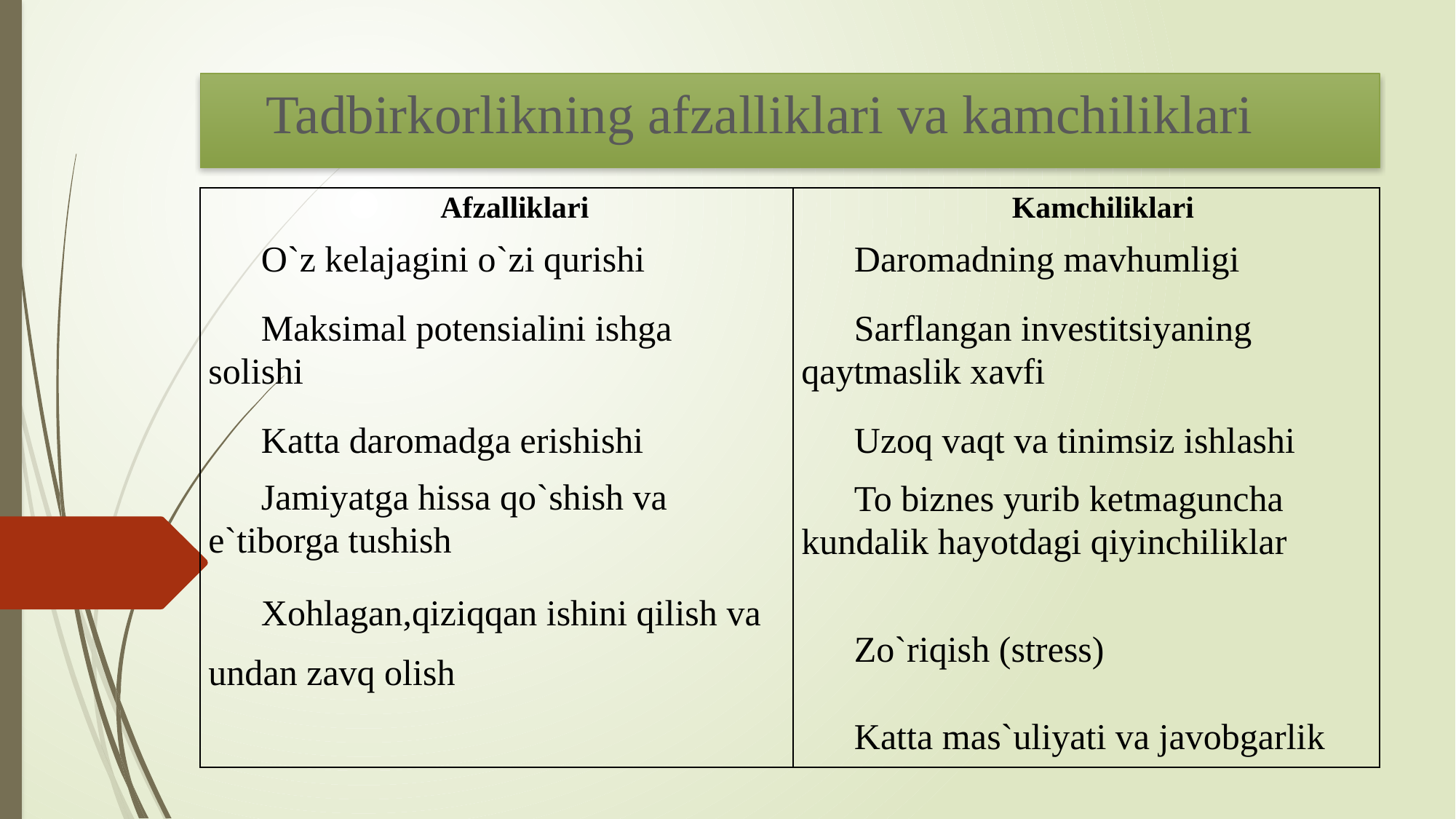

Tadbirkorlikning afzalliklari va kamchiliklari
| Afzalliklari | Kamchiliklari |
| --- | --- |
| O`z kelajagini o`zi qurishi | Daromadning mavhumligi |
| Maksimal potensialini ishga solishi | Sarflangan investitsiyaning qaytmaslik xavfi |
| Katta daromadga erishishi | Uzoq vaqt va tinimsiz ishlashi |
| Jamiyatga hissa qo`shish va e`tiborga tushish | To biznes yurib ketmaguncha kundalik hayotdagi qiyinchiliklar |
| Xohlagan,qiziqqan ishini qilish va undan zavq olish | Zo`riqish (stress) Katta mas`uliyati va javobgarlik |